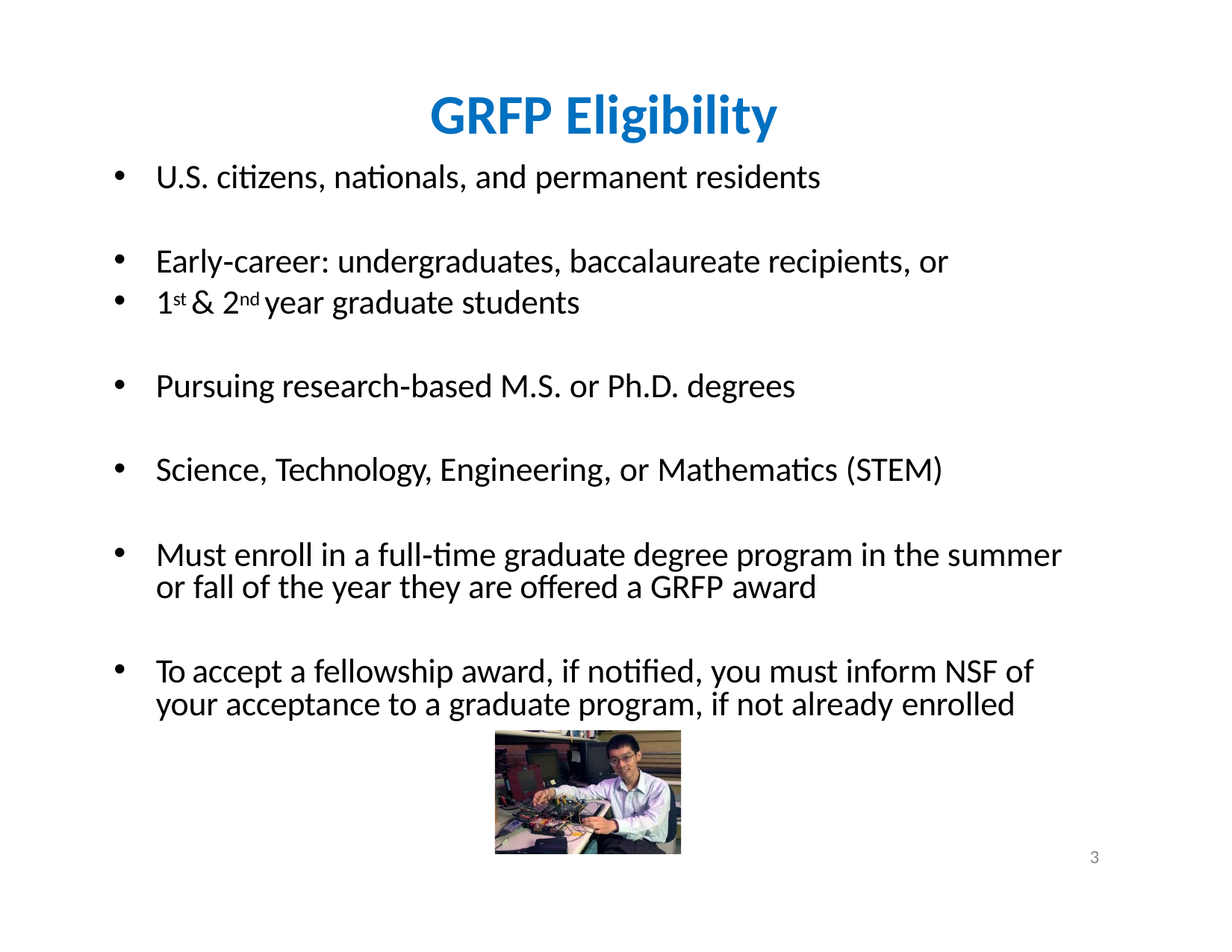

# GRFP Eligibility
U.S. citizens, nationals, and permanent residents

Early‐career: undergraduates, baccalaureate recipients, or
1st & 2nd year graduate students

Pursuing research‐based M.S. or Ph.D. degrees

Science, Technology, Engineering, or Mathematics (STEM)

Must enroll in a full‐time graduate degree program in the summer  or fall of the year they are offered a GRFP award

To accept a fellowship award, if notified, you must inform NSF of  your acceptance to a graduate program, if not already enrolled

3